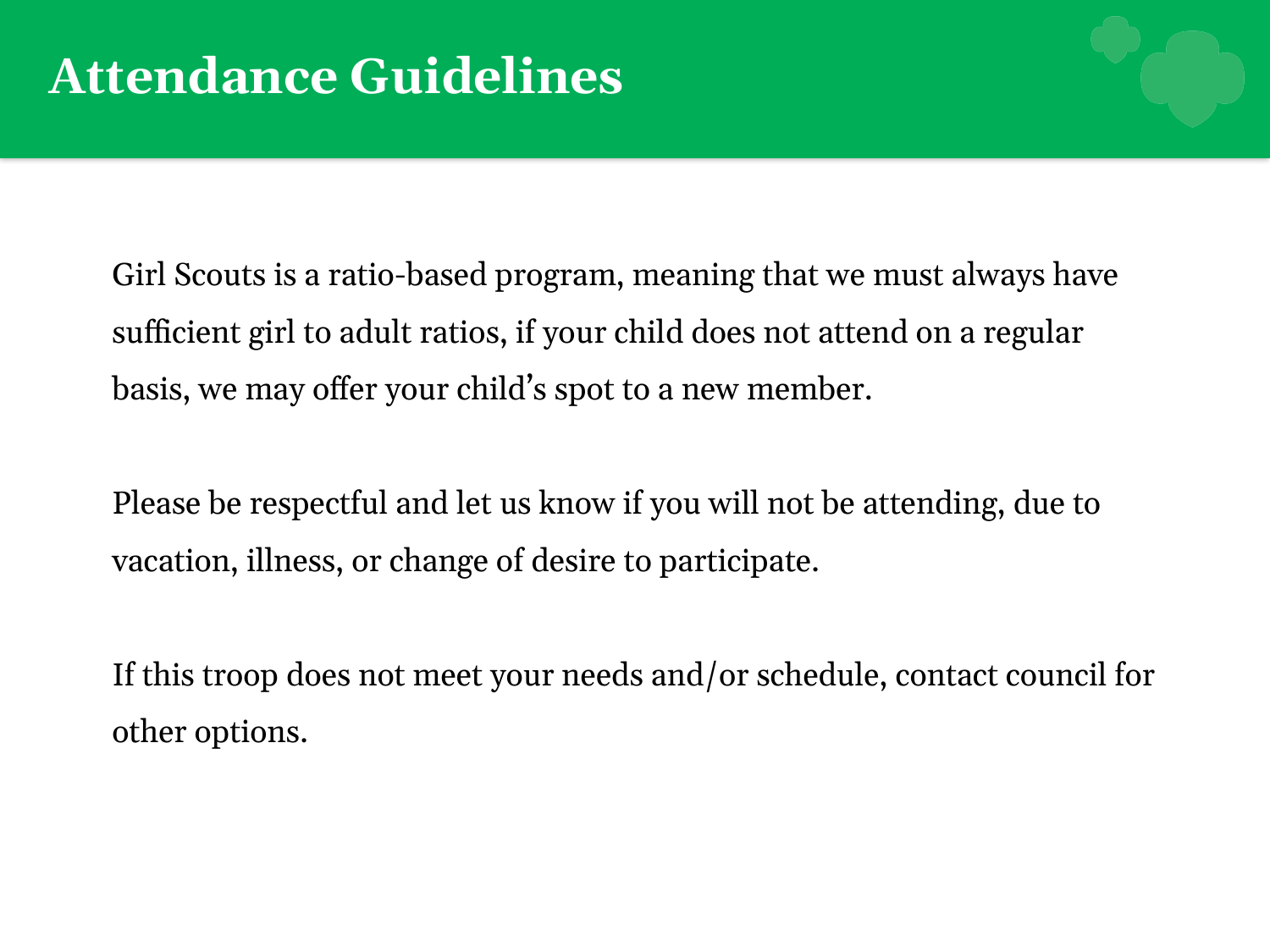

# Attendance Guidelines
Girl Scouts is a ratio-based program, meaning that we must always have sufficient girl to adult ratios, if your child does not attend on a regular basis, we may offer your child’s spot to a new member.

Please be respectful and let us know if you will not be attending, due to vacation, illness, or change of desire to participate.

If this troop does not meet your needs and/or schedule, contact council for other options.